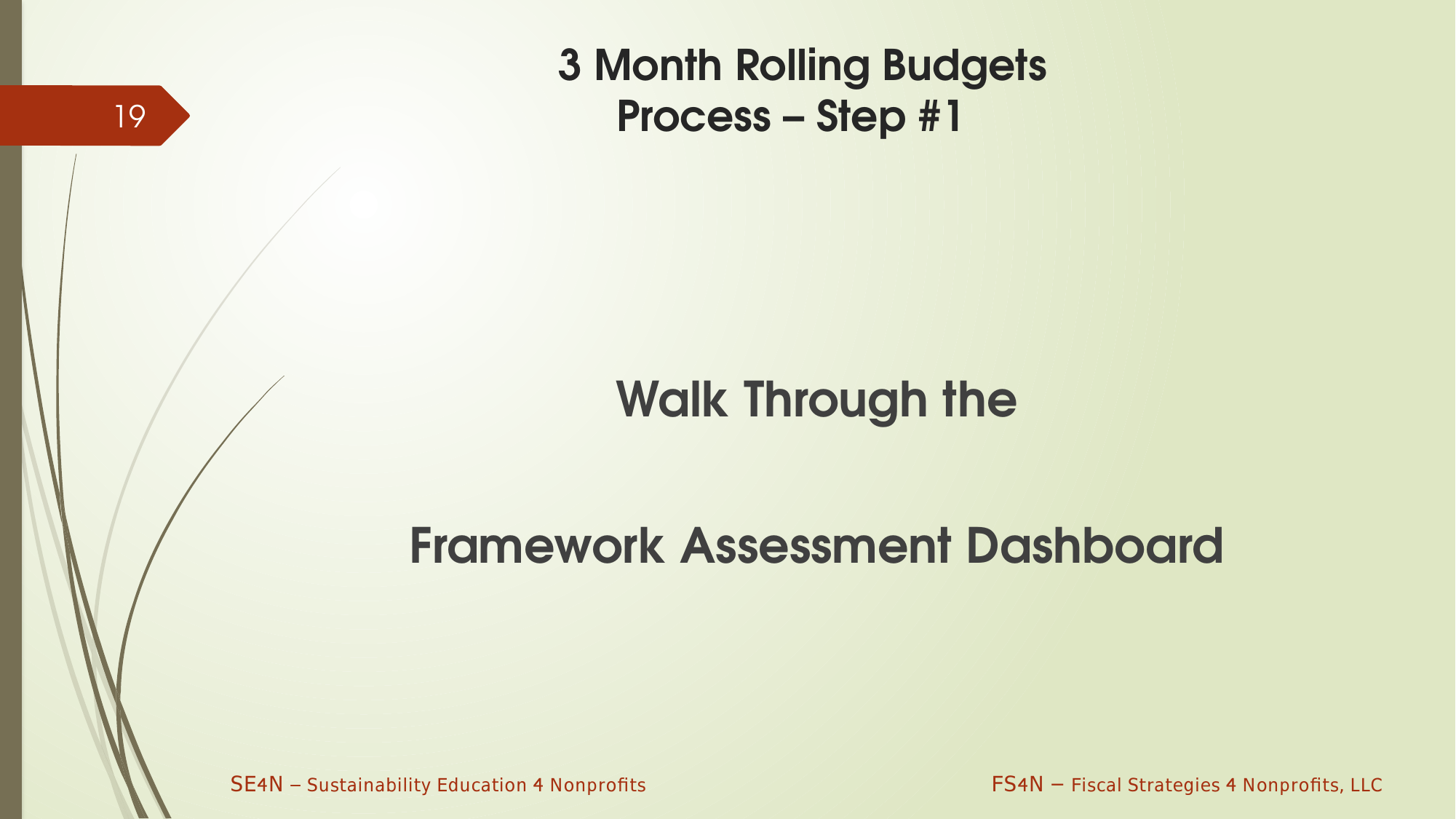

# 3 Month Rolling Budgets Process – Step #1
19

Walk Through the

Framework Assessment Dashboard
SE4N – Sustainability Education 4 Nonprofits
FS4N – Fiscal Strategies 4 Nonprofits, LLC